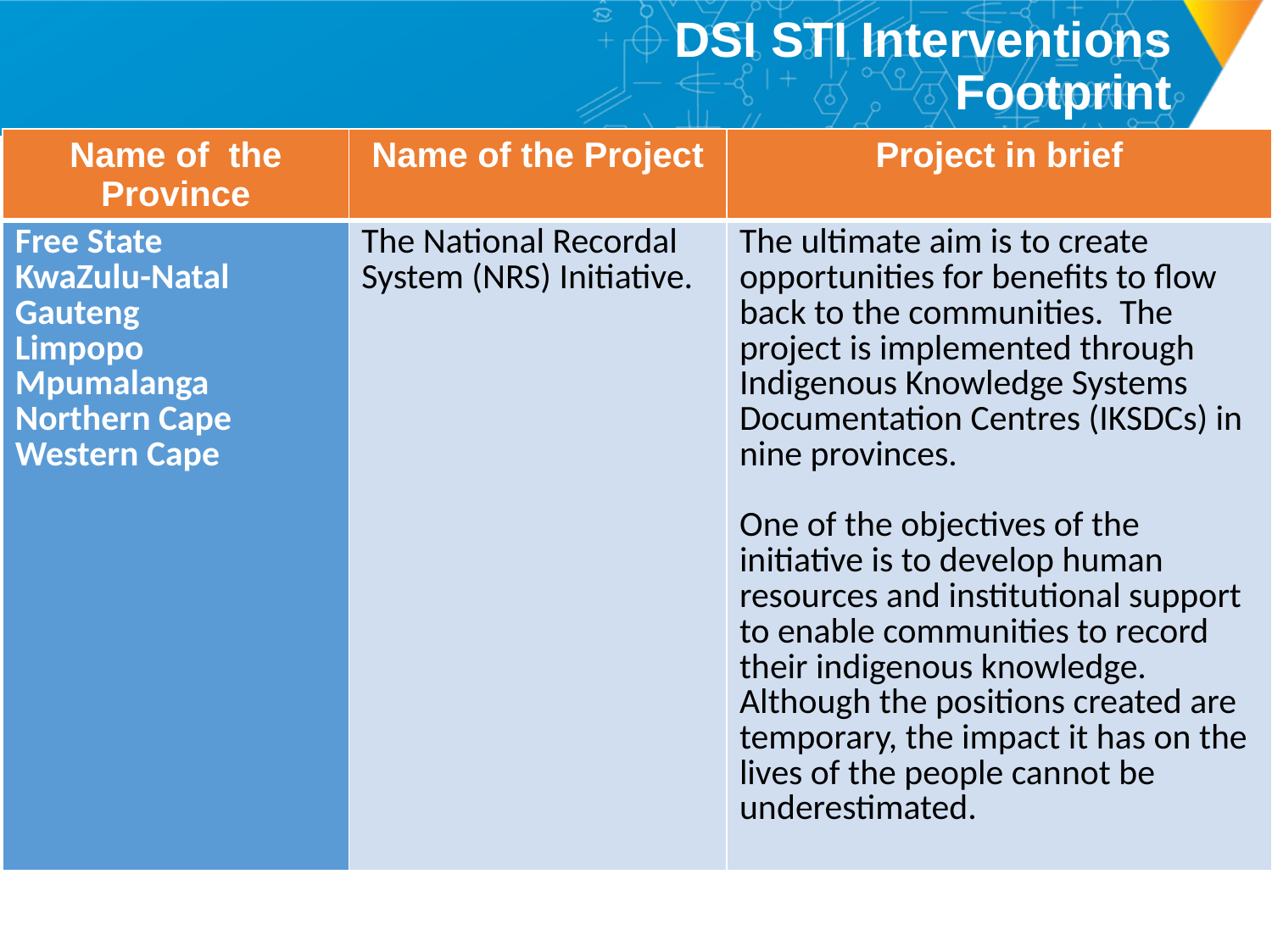

# DSI STI Interventions Footprint
| Name of the Province | Name of the Project | Project in brief |
| --- | --- | --- |
| Free State KwaZulu-Natal Gauteng Limpopo Mpumalanga Northern Cape Western Cape | The National Recordal System (NRS) Initiative. | The ultimate aim is to create opportunities for benefits to flow back to the communities. The project is implemented through Indigenous Knowledge Systems Documentation Centres (IKSDCs) in nine provinces. One of the objectives of the initiative is to develop human resources and institutional support to enable communities to record their indigenous knowledge. Although the positions created are temporary, the impact it has on the lives of the people cannot be underestimated. |